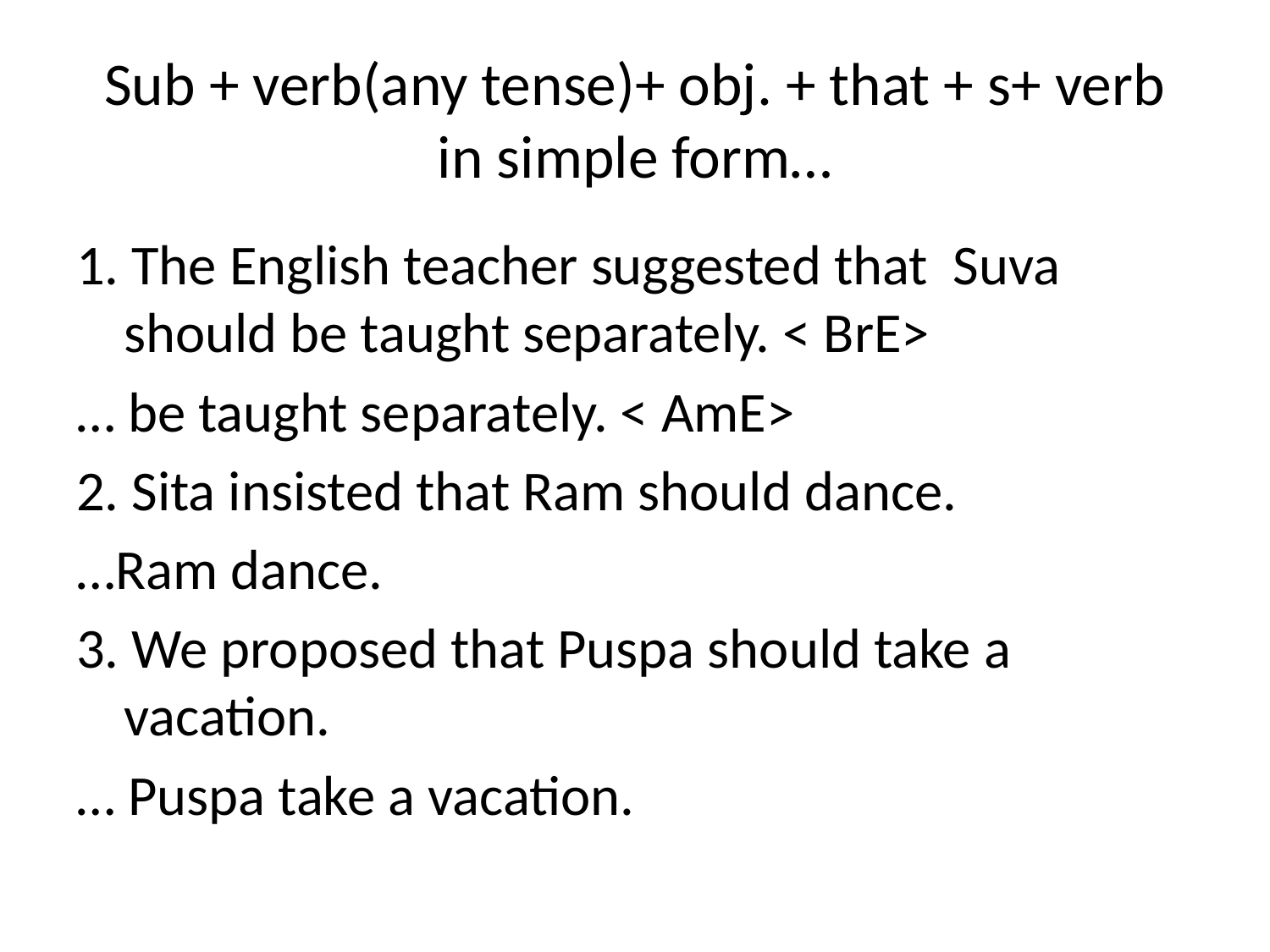

# Sub + verb(any tense)+ obj. + that + s+ verb in simple form…
1. The English teacher suggested that  Suva should be taught separately. < BrE>
… be taught separately. < AmE>
2. Sita insisted that Ram should dance.
…Ram dance.
3. We proposed that Puspa should take a vacation.
… Puspa take a vacation.